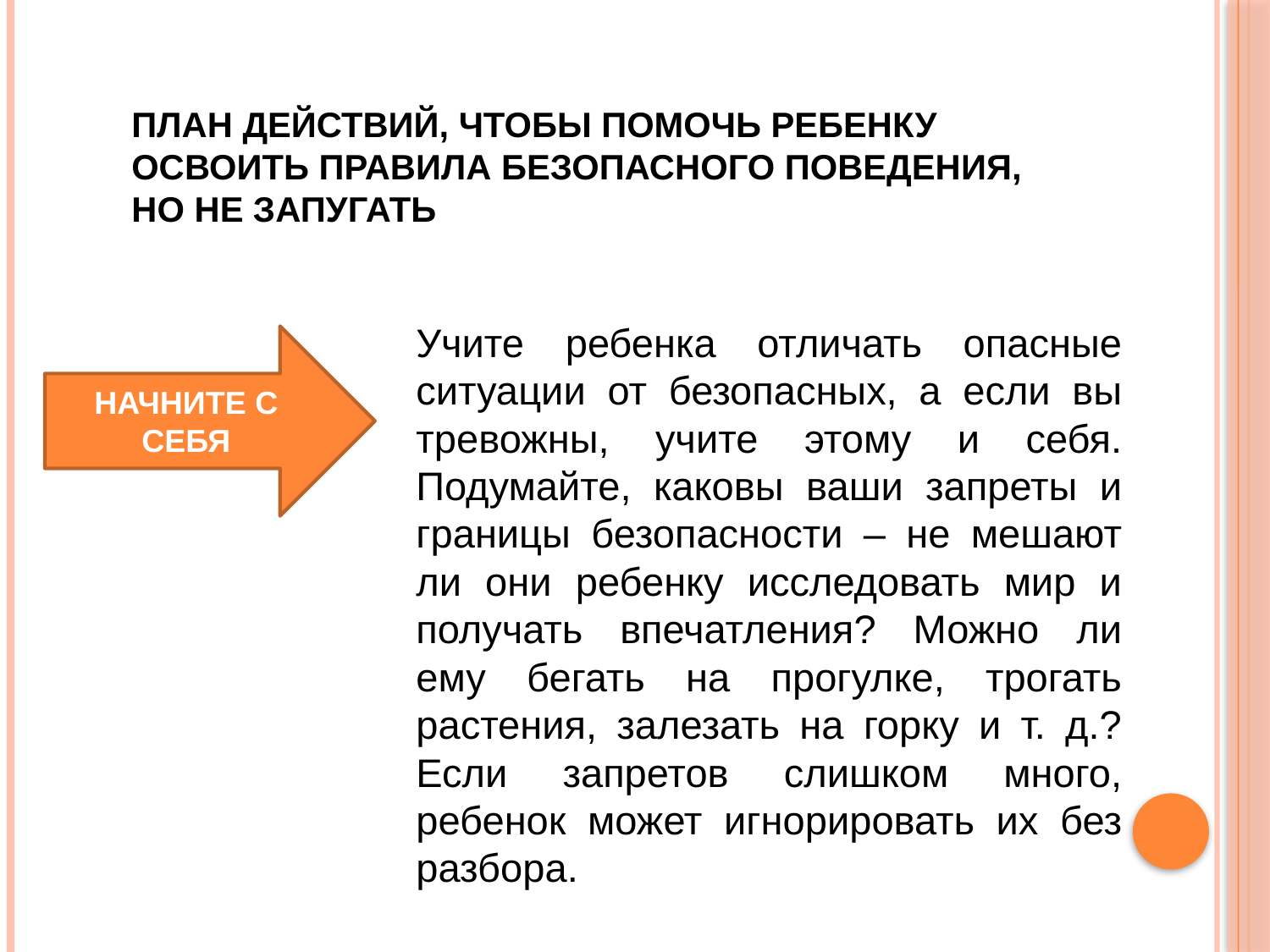

# ПЛАН ДЕЙСТВИЙ, ЧТОБЫ ПОМОЧЬ РЕБЕНКУ ОСВОИТЬ ПРАВИЛА БЕЗОПАСНОГО ПОВЕДЕНИЯ, НО НЕ ЗАПУГАТЬ

		Учите ребенка отличать опасные ситуации от безопасных, а если вы тревожны, учите этому и себя. Подумайте, каковы ваши запреты и границы безопасности – не мешают ли они ребенку исследовать мир и получать впечатления? Можно ли ему бегать на прогулке, трогать растения, залезать на горку и т. д.? Если запретов слишком много, ребенок может игнорировать их без разбора.
НАЧНИТЕ С СЕБЯ